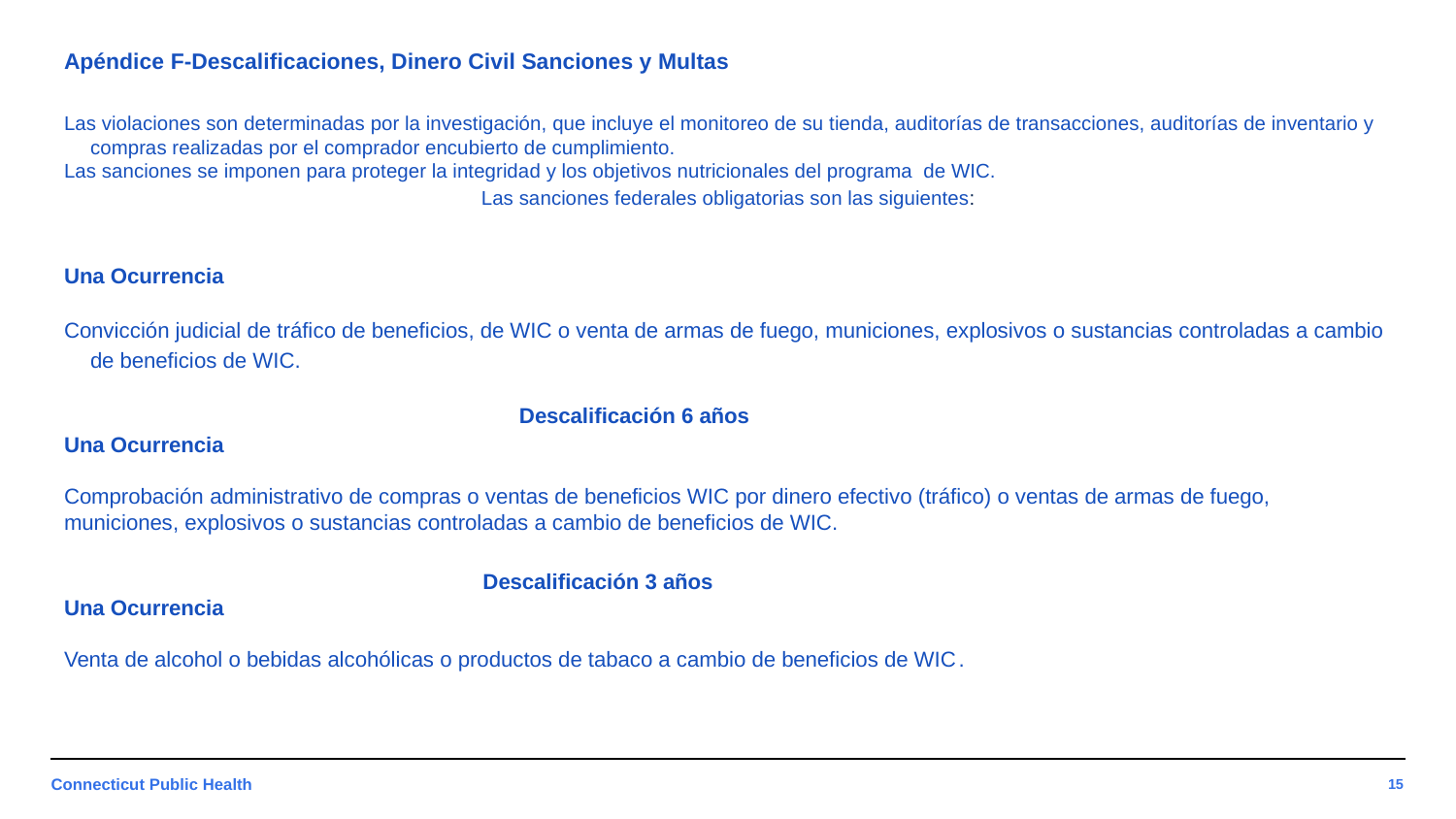

# Apéndice F-Descalificaciones, Dinero Civil Sanciones y Multas
Las violaciones son determinadas por la investigación, que incluye el monitoreo de su tienda, auditorías de transacciones, auditorías de inventario y compras realizadas por el comprador encubierto de cumplimiento.
Las sanciones se imponen para proteger la integridad y los objetivos nutricionales del programa  de WIC.
Las sanciones federales obligatorias son las siguientes:

Una Ocurrencia
Convicción judicial de tráfico de beneficios, de WIC o venta de armas de fuego, municiones, explosivos o sustancias controladas a cambio de beneficios de WIC.
                                                                           Descalificación 6 años
Una Ocurrencia

Comprobación administrativo de compras o ventas de beneficios WIC por dinero efectivo (tráfico) o ventas de armas de fuego, municiones, explosivos o sustancias controladas a cambio de beneficios de WIC.

                                                                     Descalificación 3 años
Una Ocurrencia

Venta de alcohol o bebidas alcohólicas o productos de tabaco a cambio de beneficios de WIC.